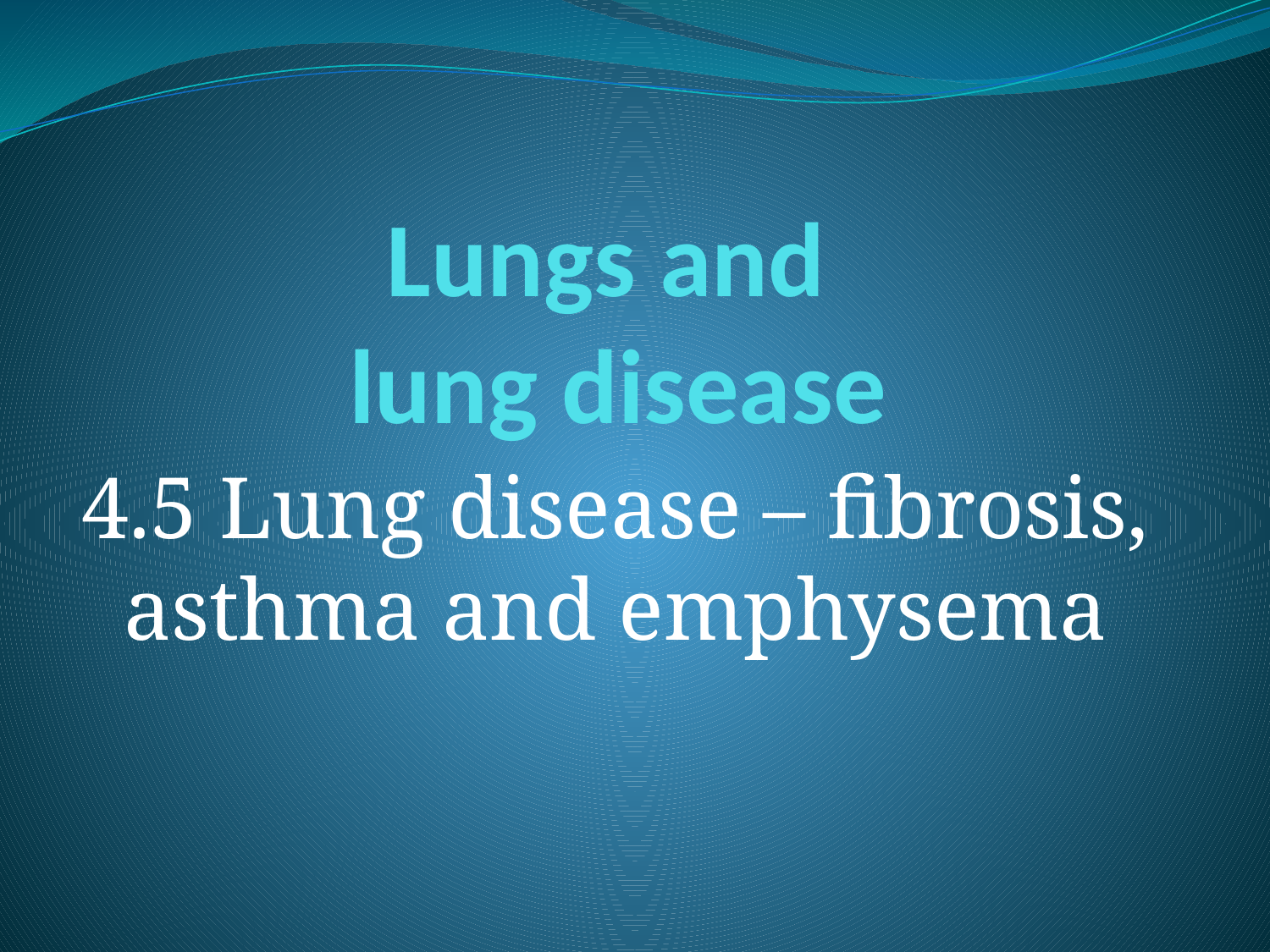

# Lungs and lung disease
4.5 Lung disease – fibrosis, asthma and emphysema